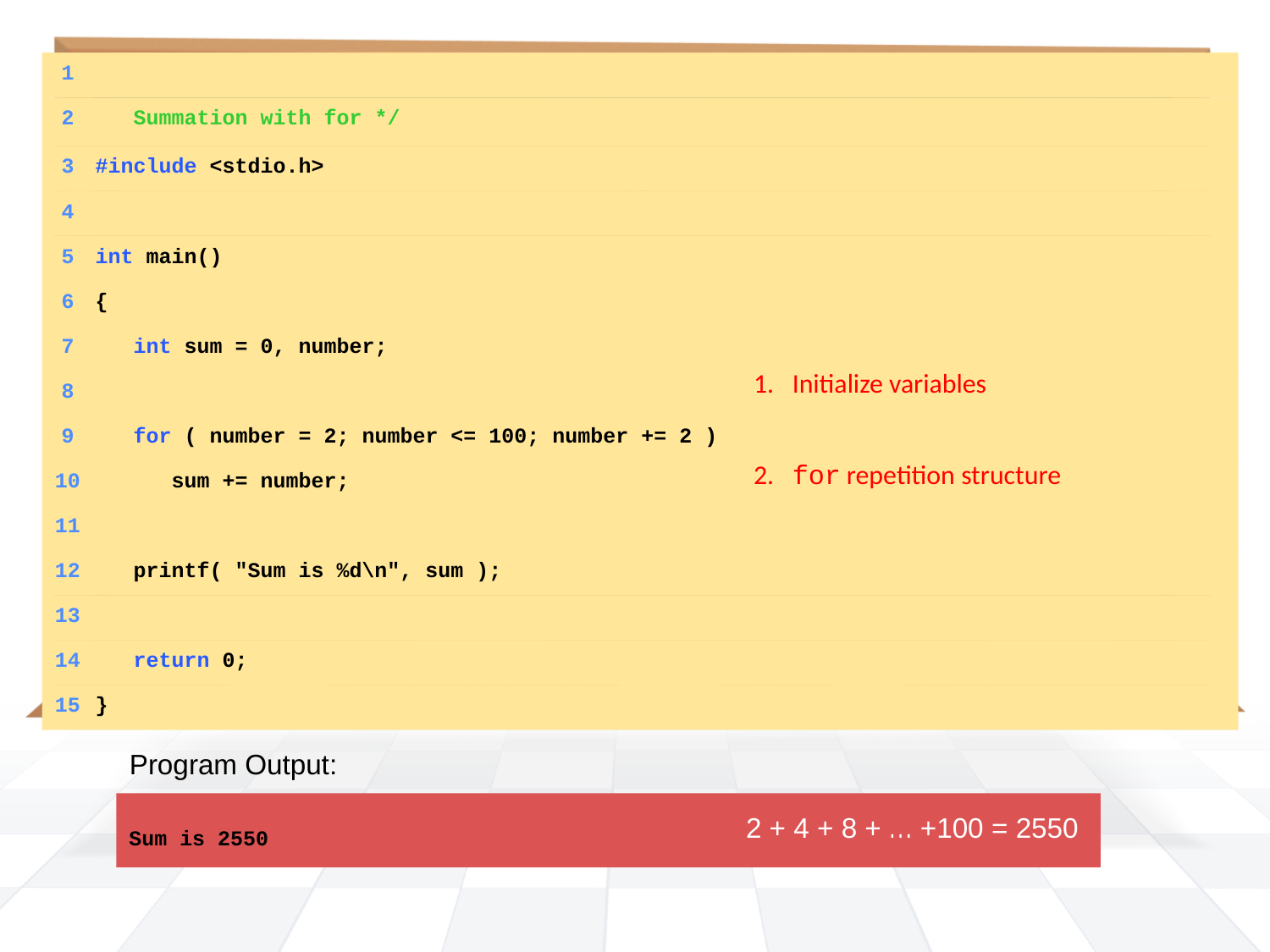

#

	1

	2	   Summation with for */

	3	#include <stdio.h>

	4

	5	int main()

	6	{

	7	   int sum = 0, number;

	8

	9	   for ( number = 2; number <= 100; number += 2 )

	10	      sum += number;

	11

	12	   printf( "Sum is %d\n", sum );

	13

	14	   return 0;

	15	}

1.	Initialize variables

2.   for repetition structure
Program Output:

Sum is 2550

2 + 4 + 8 + … +100 = 2550